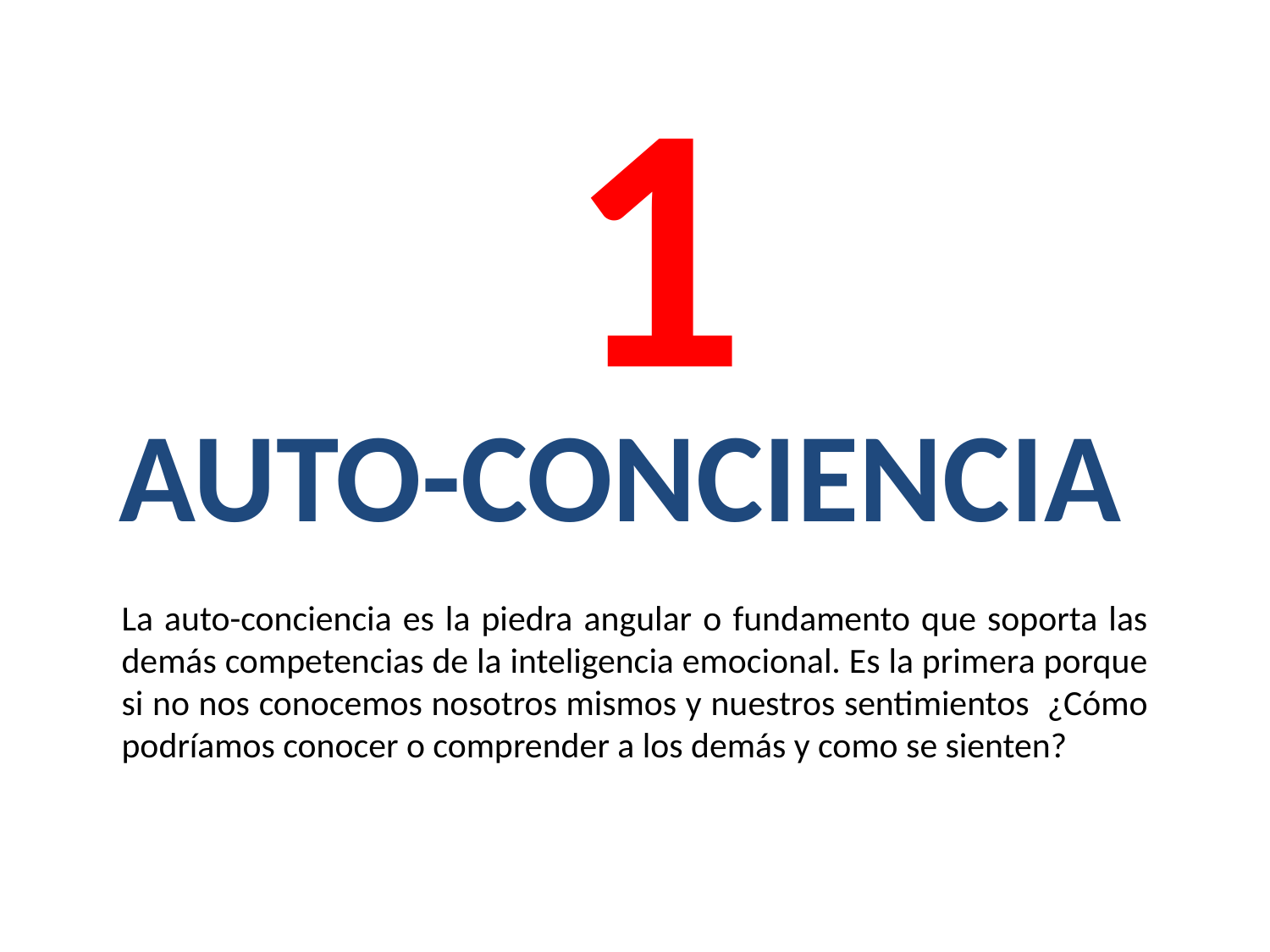

1
AUTO-CONCIENCIA
La auto-conciencia es la piedra angular o fundamento que soporta las demás competencias de la inteligencia emocional. Es la primera porque si no nos conocemos nosotros mismos y nuestros sentimientos  ¿Cómo podríamos conocer o comprender a los demás y como se sienten?